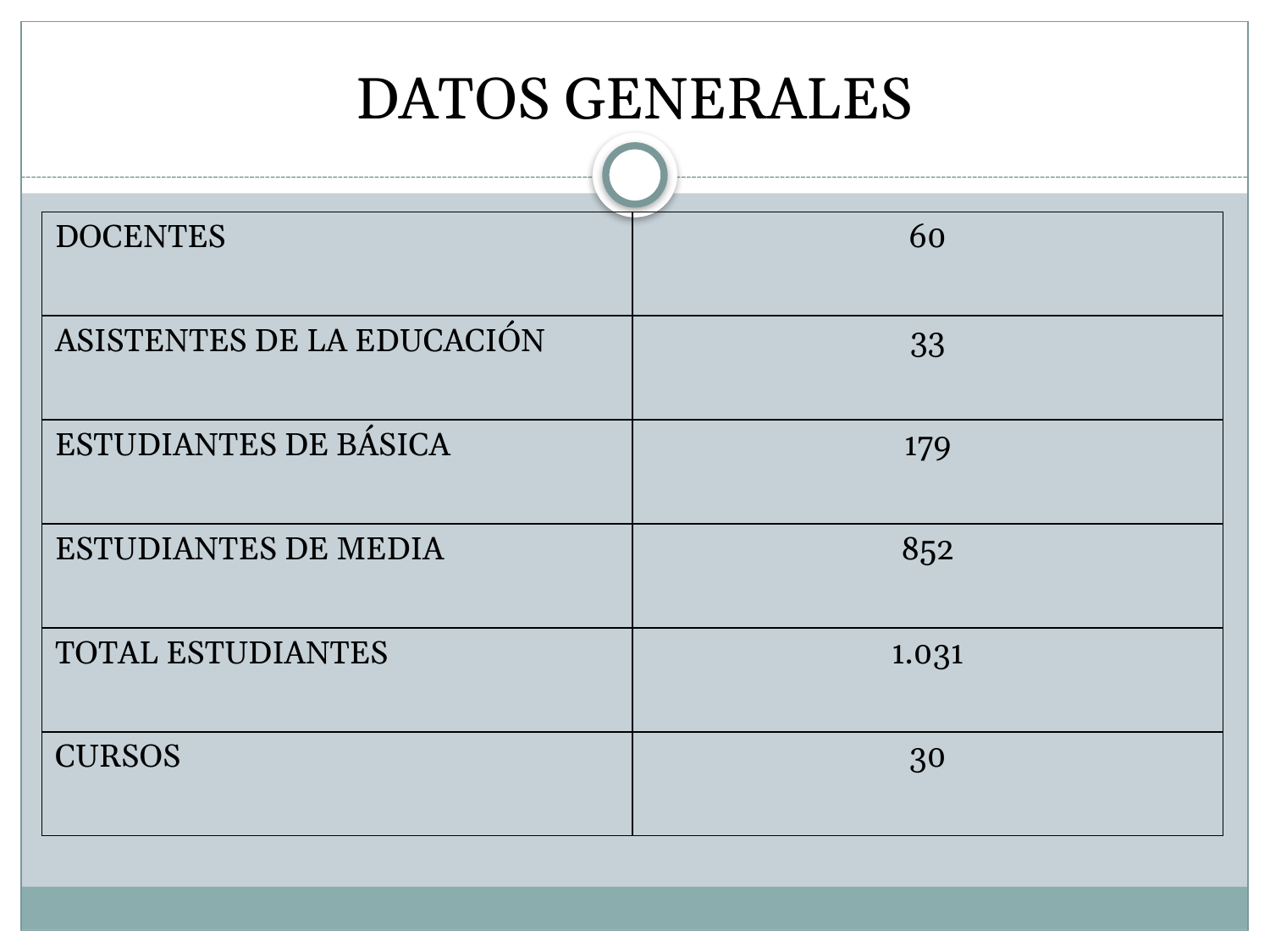

# DATOS GENERALES
| DOCENTES | 60 |
| --- | --- |
| ASISTENTES DE LA EDUCACIÓN | 33 |
| ESTUDIANTES DE BÁSICA | 179 |
| ESTUDIANTES DE MEDIA | 852 |
| TOTAL ESTUDIANTES | 1.031 |
| CURSOS | 30 |